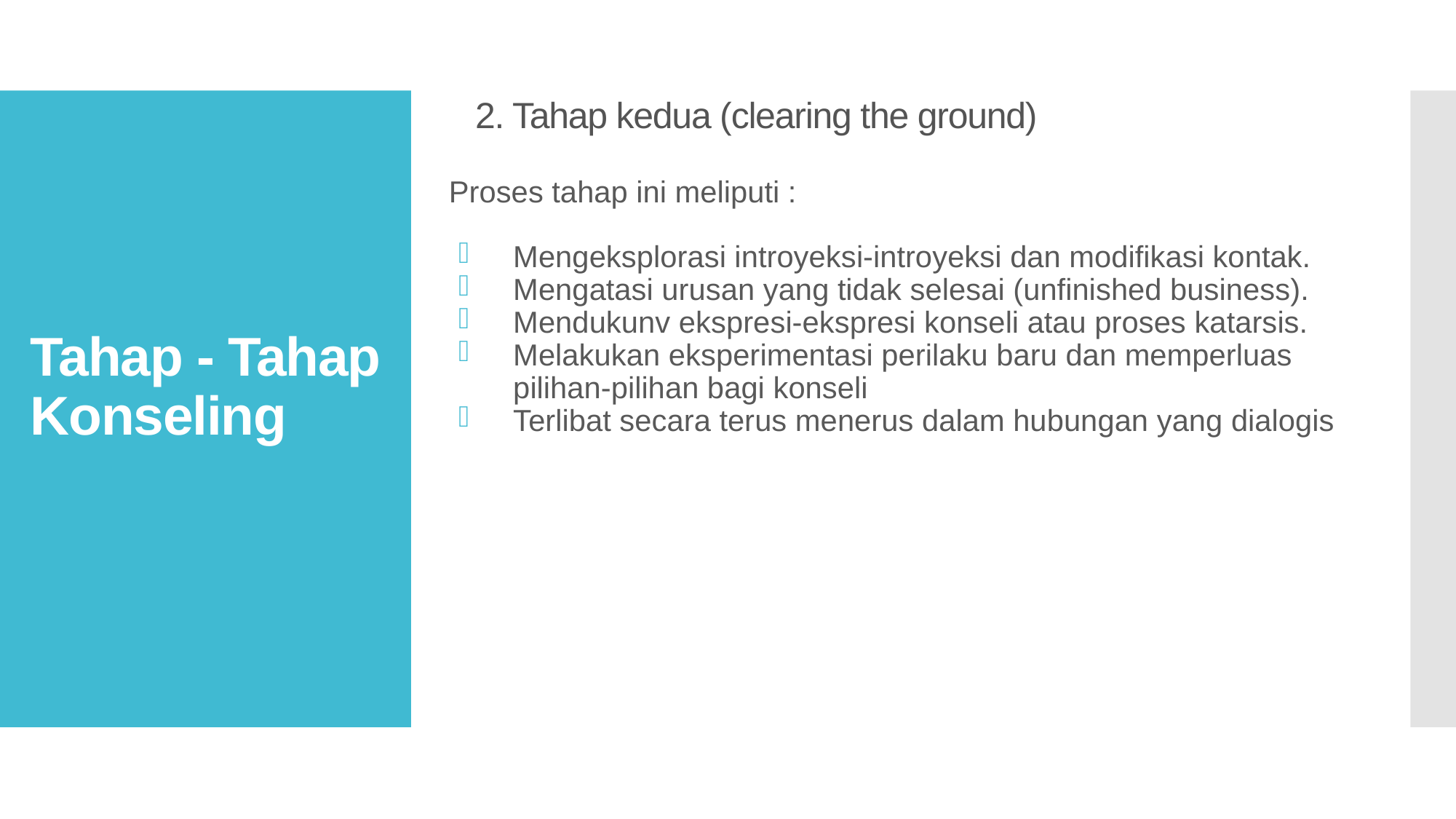

# 2. Tahap kedua (clearing the ground)
 Proses tahap ini meliputi :
Mengeksplorasi introyeksi-introyeksi dan modifikasi kontak.
Mengatasi urusan yang tidak selesai (unfinished business).
Mendukunv ekspresi-ekspresi konseli atau proses katarsis.
Melakukan eksperimentasi perilaku baru dan memperluas pilihan-pilihan bagi konseli
Terlibat secara terus menerus dalam hubungan yang dialogis
Tahap - Tahap Konseling